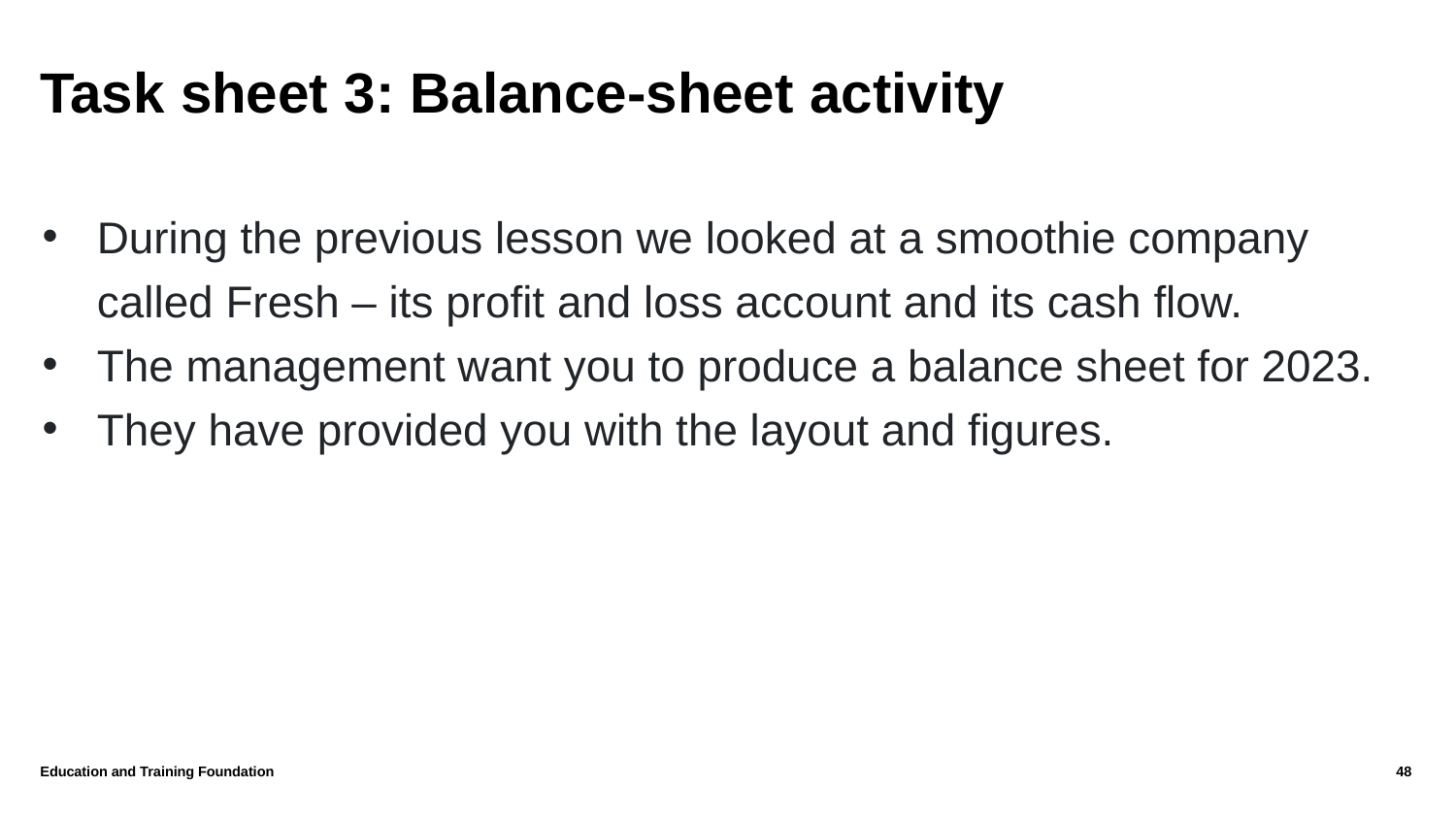

# Task sheet 3: Balance-sheet activity
During the previous lesson we looked at a smoothie company called Fresh – its profit and loss account and its cash flow.
The management want you to produce a balance sheet for 2023.
They have provided you with the layout and figures.

Education and Training Foundation
48